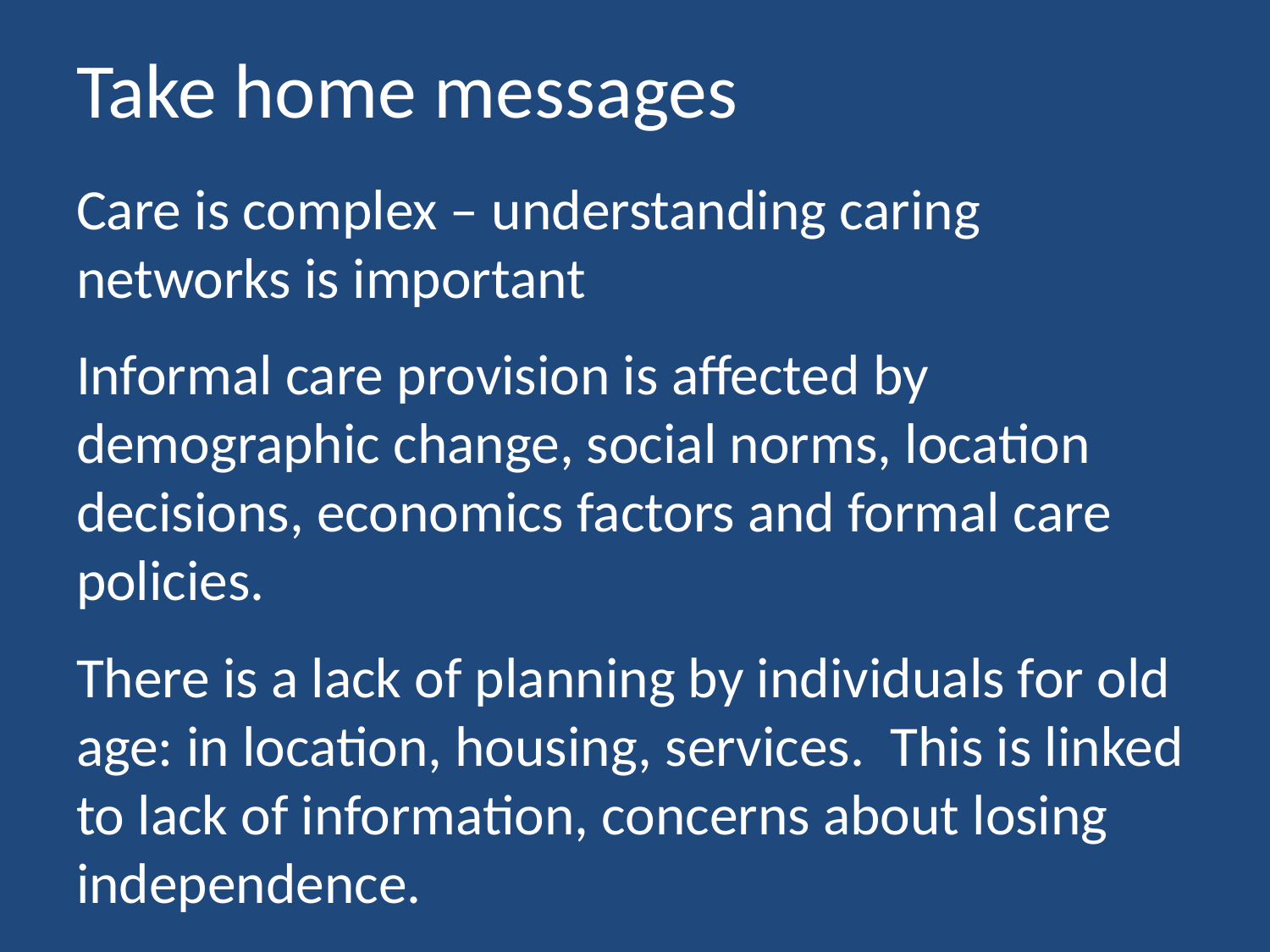

# Take home messages
Care is complex – understanding caring networks is important
Informal care provision is affected by demographic change, social norms, location decisions, economics factors and formal care policies.
There is a lack of planning by individuals for old age: in location, housing, services.  This is linked to lack of information, concerns about losing independence.